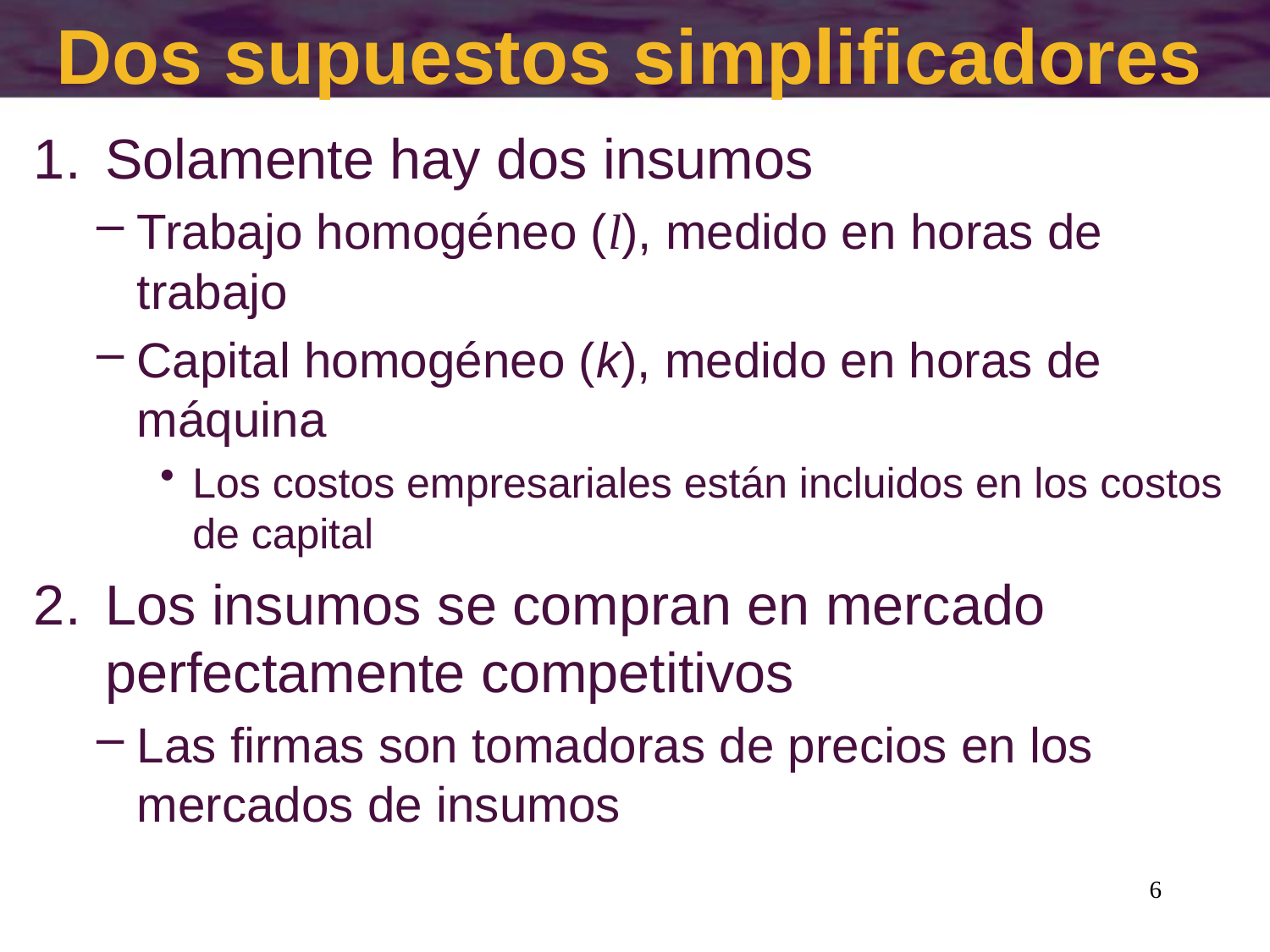

# Dos supuestos simplificadores
Solamente hay dos insumos
Trabajo homogéneo (l), medido en horas de trabajo
Capital homogéneo (k), medido en horas de máquina
Los costos empresariales están incluidos en los costos de capital
Los insumos se compran en mercado perfectamente competitivos
Las firmas son tomadoras de precios en los mercados de insumos
6